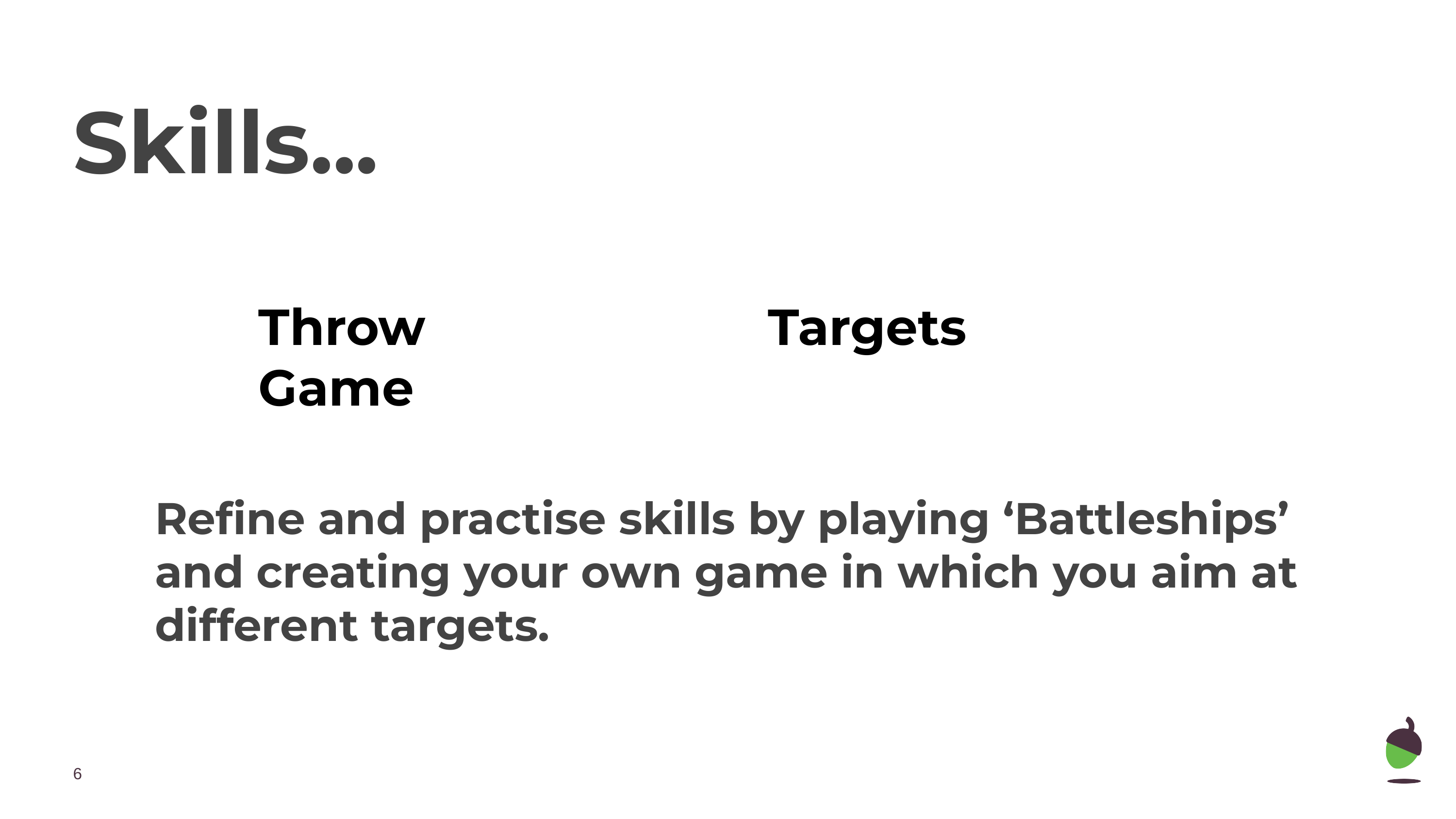

# Skills...
Throw					Targets						Game
Refine and practise skills by playing ‘Battleships’ and creating your own game in which you aim at different targets.
6